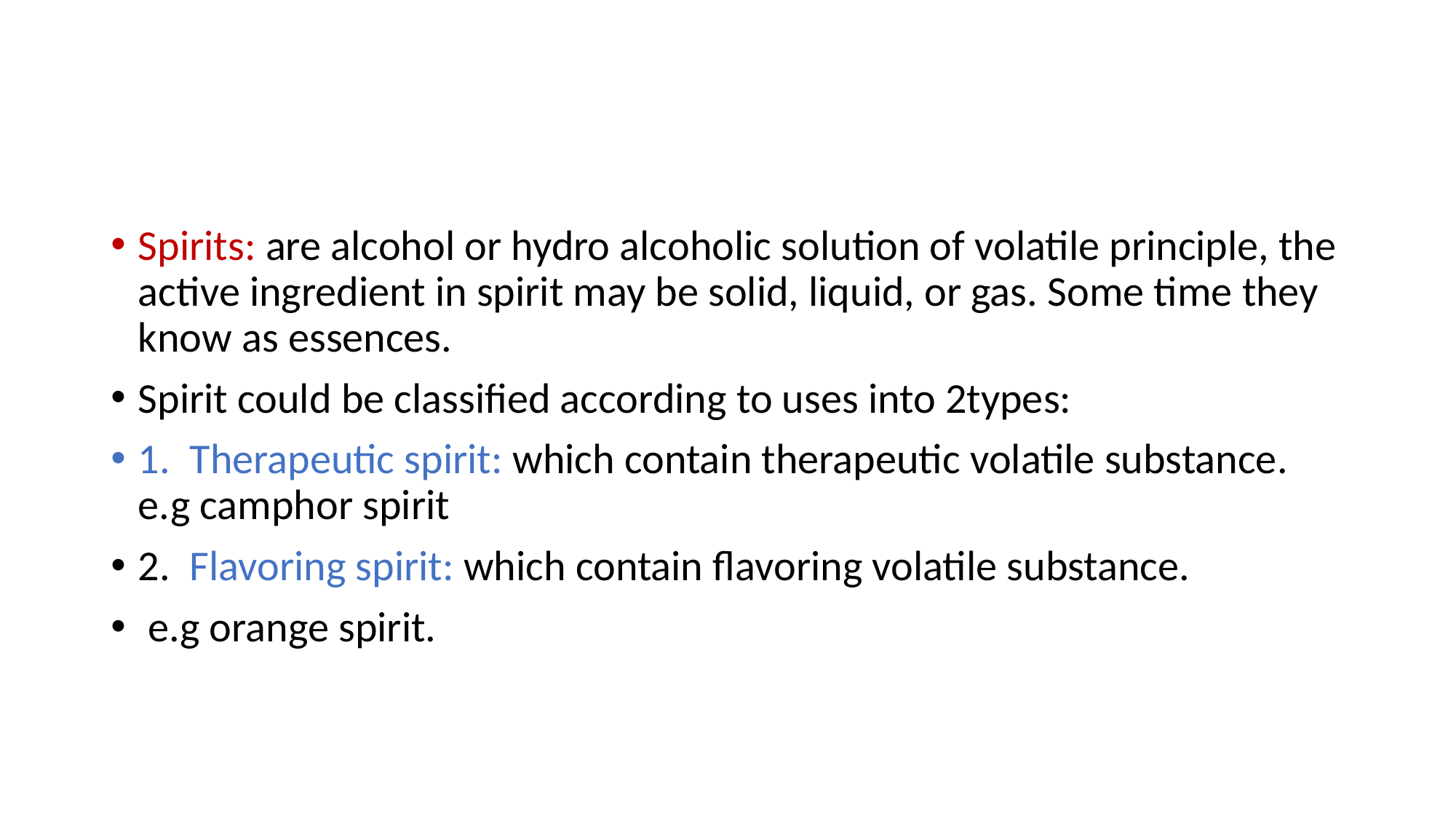

#
Spirits: are alcohol or hydro alcoholic solution of volatile principle, the active ingredient in spirit may be solid, liquid, or gas. Some time they know as essences.
Spirit could be classified according to uses into 2types:
1.  Therapeutic spirit: which contain therapeutic volatile substance.     e.g camphor spirit
2.  Flavoring spirit: which contain flavoring volatile substance.
 e.g orange spirit.